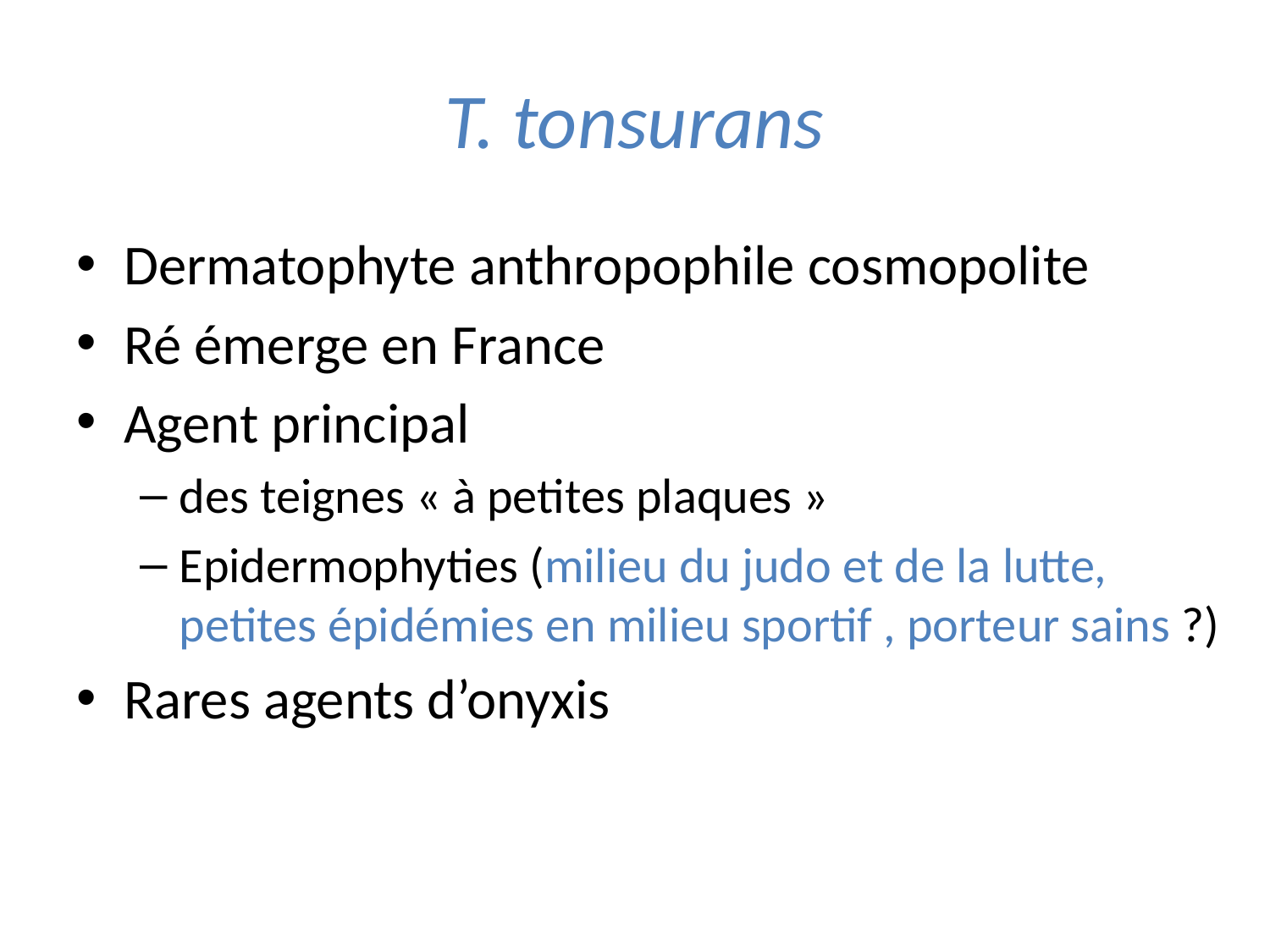

# T. tonsurans
Dermatophyte anthropophile cosmopolite
Ré émerge en France
Agent principal
des teignes « à petites plaques »
Epidermophyties (milieu du judo et de la lutte, petites épidémies en milieu sportif , porteur sains ?)
Rares agents d’onyxis